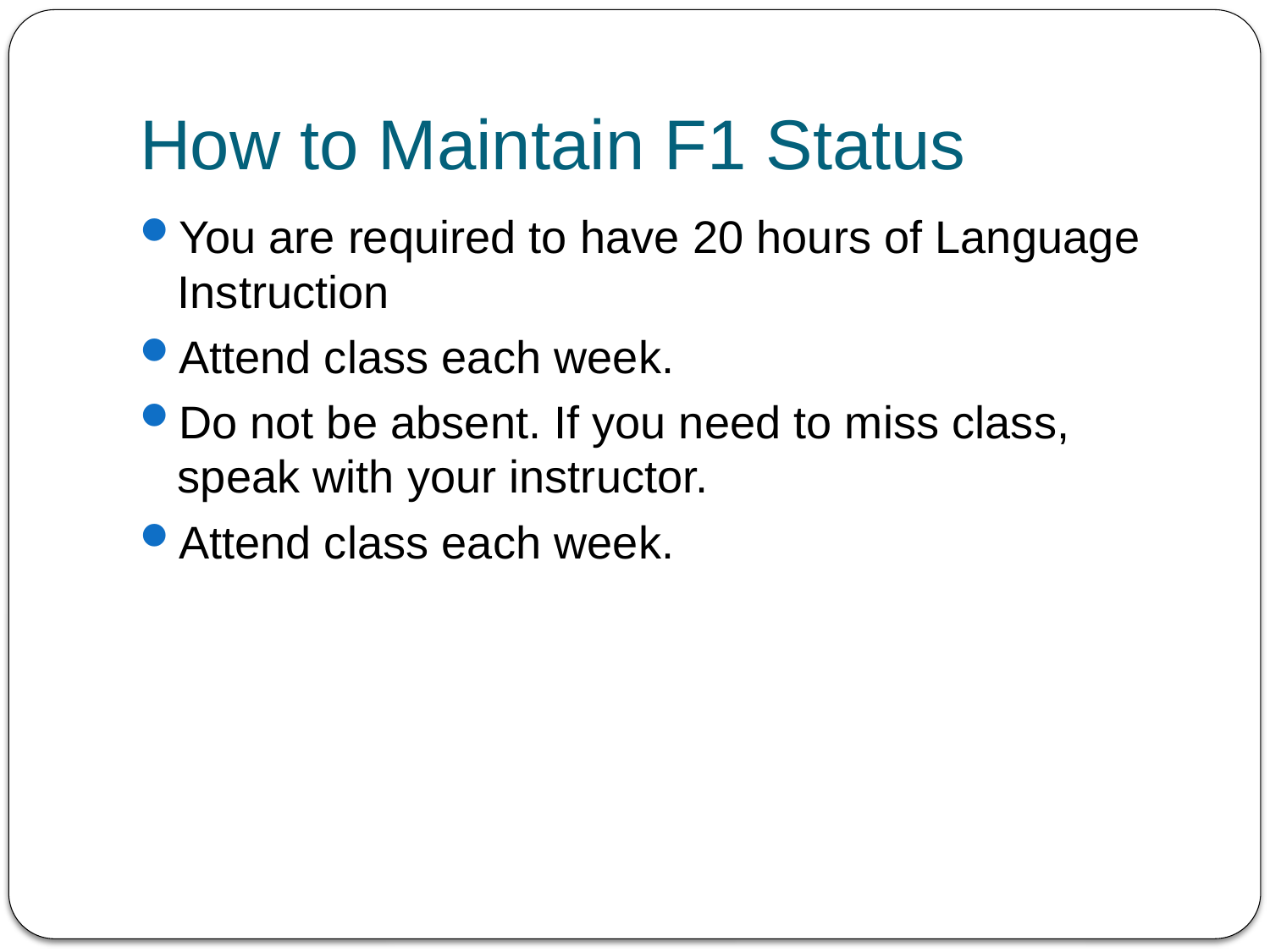

# How to Maintain F1 Status
You are required to have 20 hours of Language Instruction
Attend class each week.
Do not be absent. If you need to miss class, speak with your instructor.
Attend class each week.